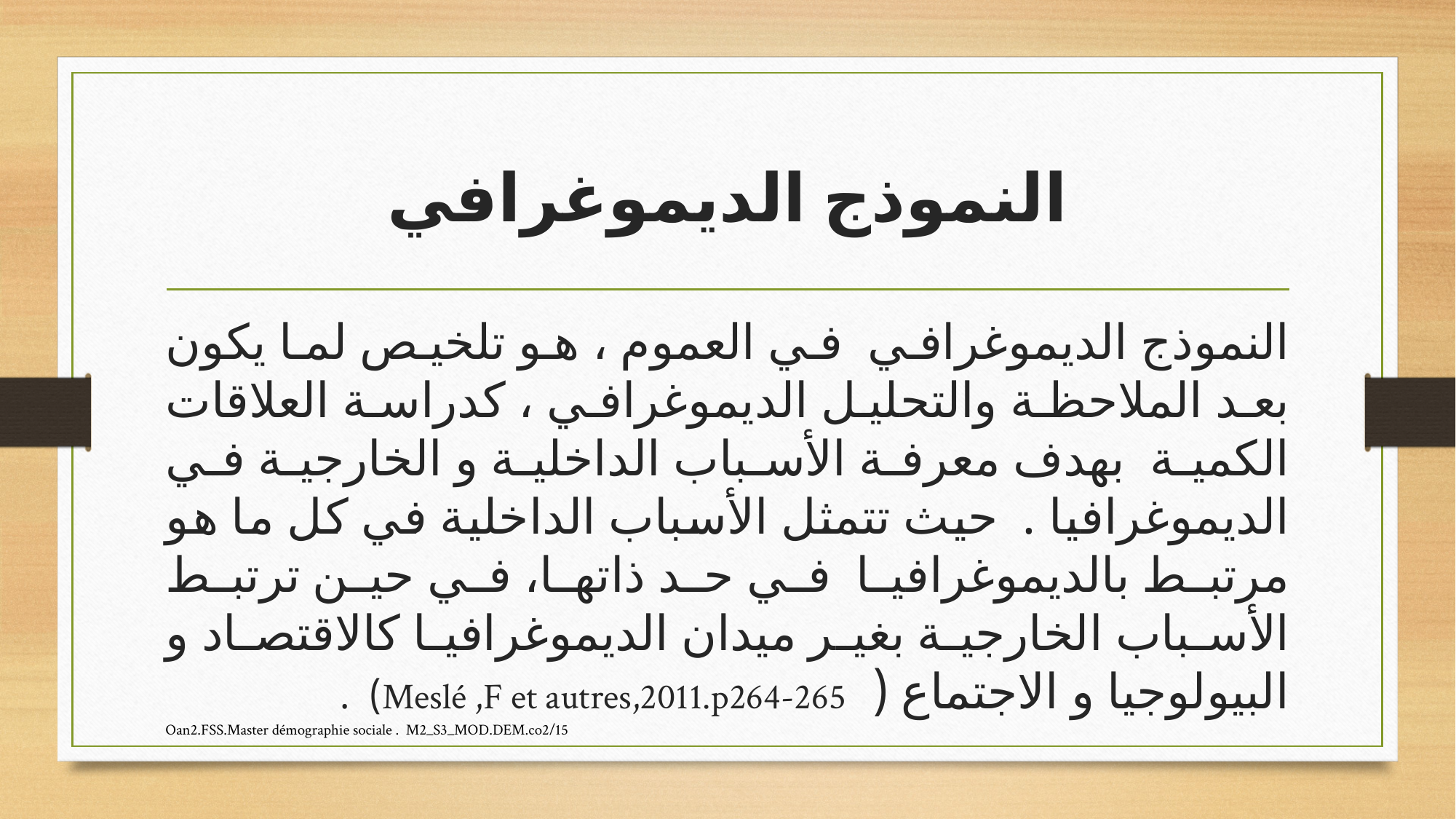

# النموذج الديموغرافي
النموذج الديموغرافي  في العموم ، هو تلخيص لما يكون بعد الملاحظة والتحليل الديموغرافي ، كدراسة العلاقات الكمية  بهدف معرفة الأسباب الداخلية و الخارجية في الديموغرافيا .  حيث تتمثل الأسباب الداخلية في كل ما هو مرتبط بالديموغرافيا  في حد ذاتها، في حين ترتبط الأسباب الخارجية بغير ميدان الديموغرافيا كالاقتصاد و البيولوجيا و الاجتماع (  Meslé ,F et autres,2011.p264-265)  .
Oan2.FSS.Master démographie sociale .  M2_S3_MOD.DEM.co2/15